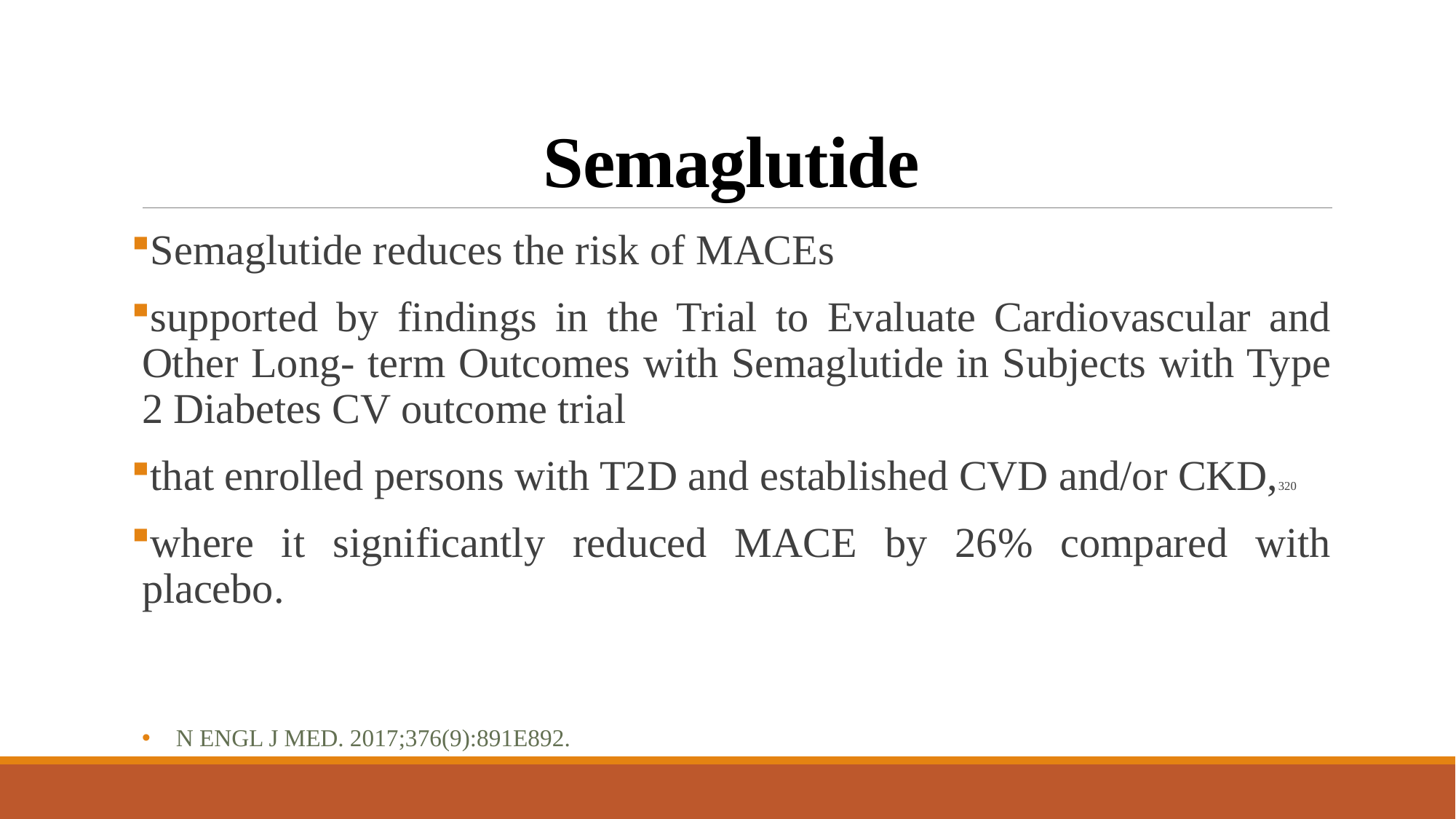

# Semaglutide
Semaglutide reduces the risk of MACEs
supported by findings in the Trial to Evaluate Cardiovascular and Other Long- term Outcomes with Semaglutide in Subjects with Type 2 Diabetes CV outcome trial
that enrolled persons with T2D and established CVD and/or CKD,320
where it significantly reduced MACE by 26% compared with placebo.
N Engl J Med. 2017;376(9):891e892.